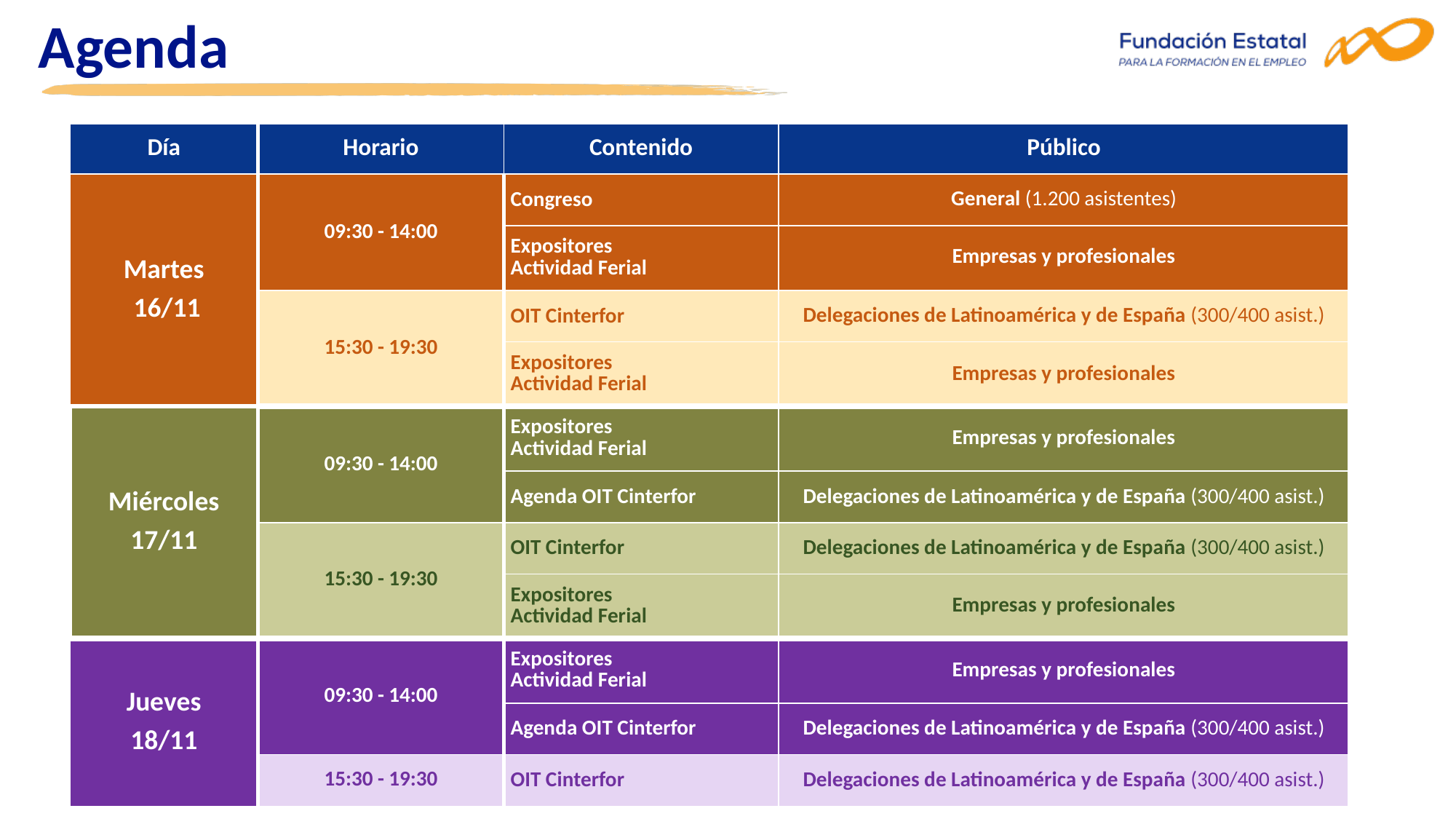

Agenda
| Día | Horario | Contenido | Público |
| --- | --- | --- | --- |
| Martes 16/11 | 09:30 - 14:00 | Congreso | General (1.200 asistentes) |
|  |  | Expositores Actividad Ferial | Empresas y profesionales |
|  | 15:30 - 19:30 | OIT Cinterfor | Delegaciones de Latinoamérica y de España (300/400 asist.) |
|  |  | Expositores Actividad Ferial | Empresas y profesionales |
| Miércoles 17/11 | 09:30 - 14:00 | Expositores Actividad Ferial | Empresas y profesionales |
|  |  | Agenda OIT Cinterfor | Delegaciones de Latinoamérica y de España (300/400 asist.) |
|  | 15:30 - 19:30 | OIT Cinterfor | Delegaciones de Latinoamérica y de España (300/400 asist.) |
|  |  | Expositores Actividad Ferial | Empresas y profesionales |
| Jueves 18/11 | 09:30 - 14:00 | Expositores Actividad Ferial | Empresas y profesionales |
|  |  | Agenda OIT Cinterfor | Delegaciones de Latinoamérica y de España (300/400 asist.) |
|  | 15:30 - 19:30 | OIT Cinterfor | Delegaciones de Latinoamérica y de España (300/400 asist.) |